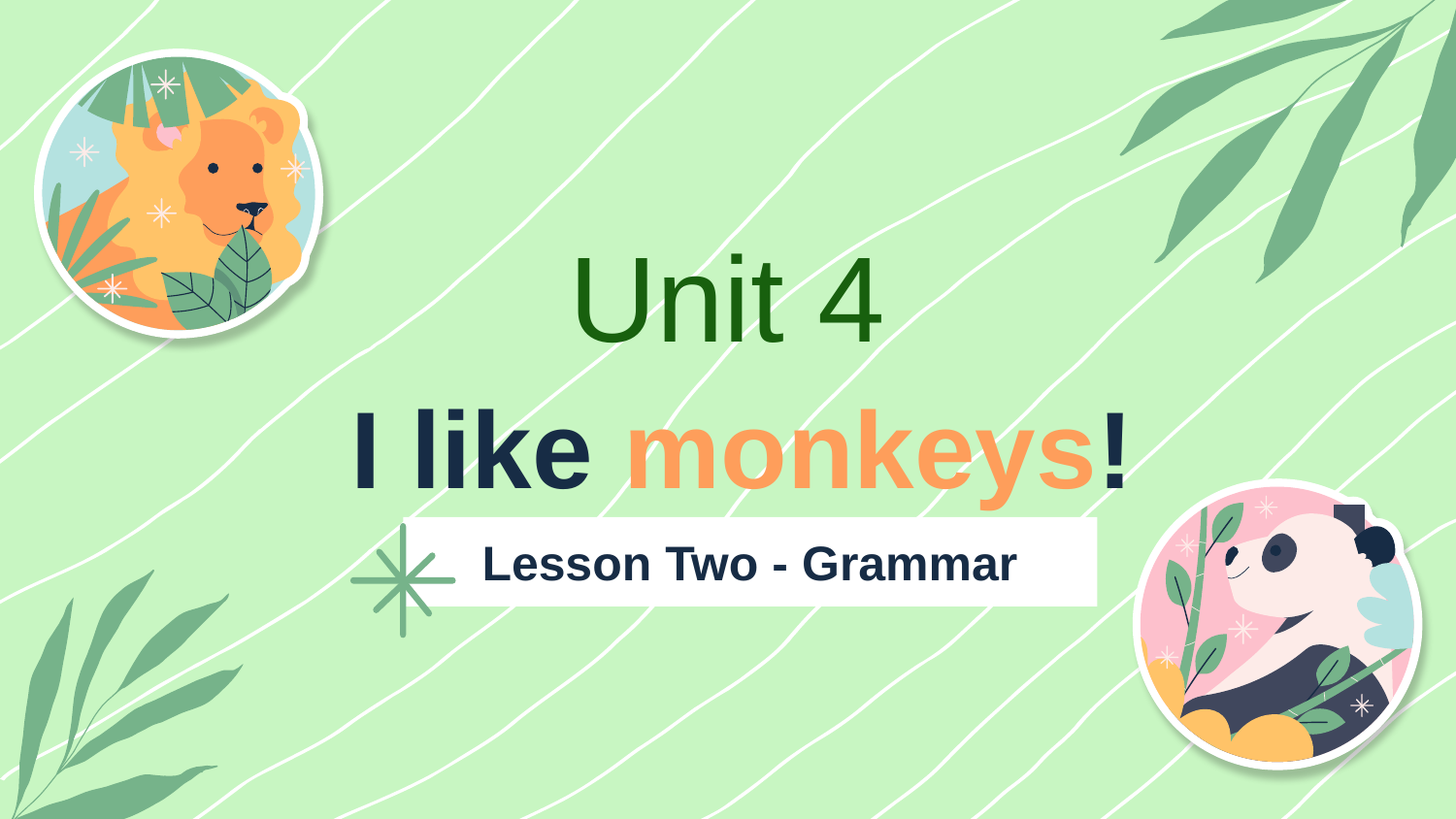

Unit 4
# I like monkeys!

Lesson Two - Grammar